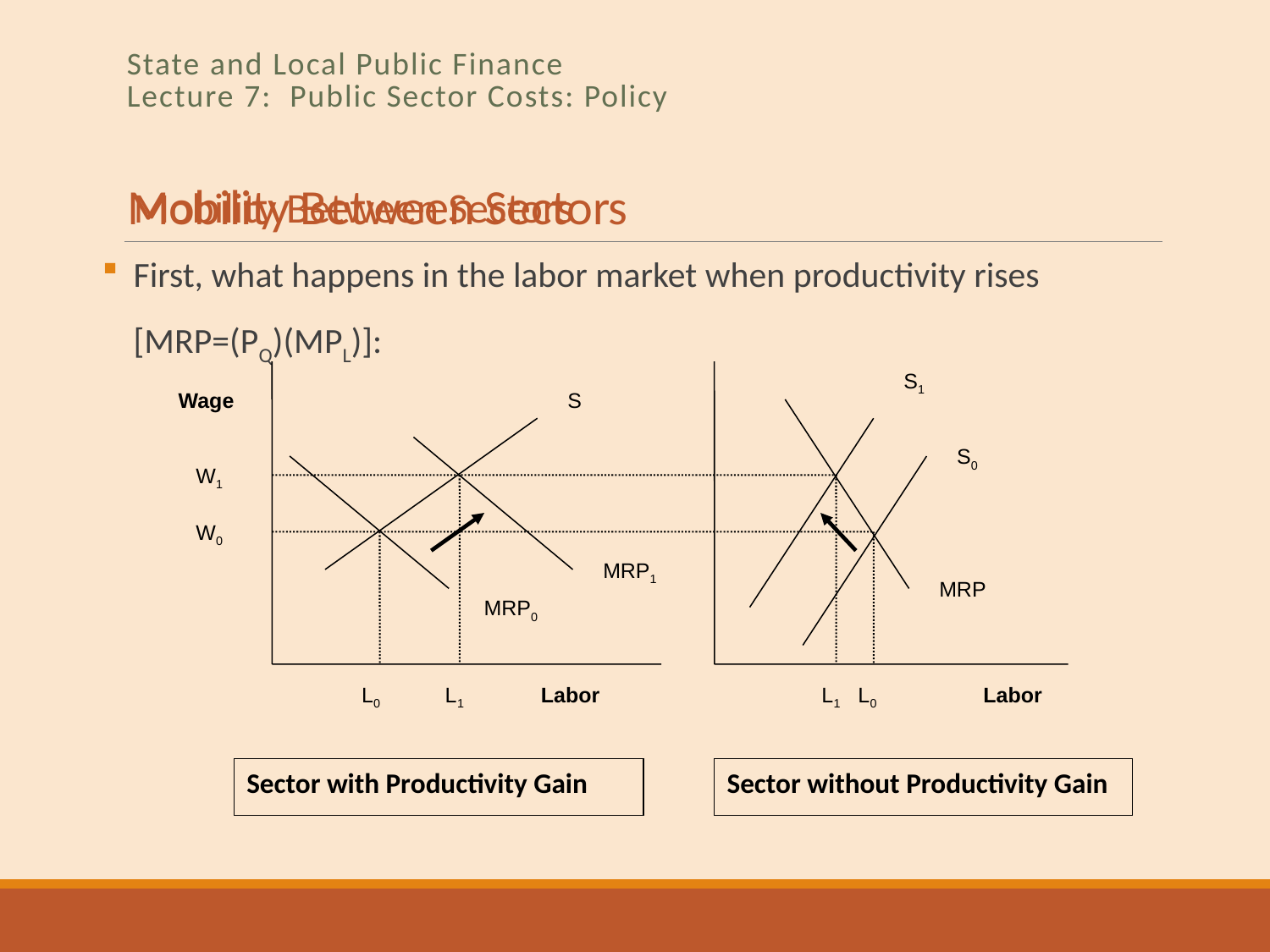

# Mobility Between Sectors
State and Local Public Finance
Lecture 7:  Public Sector Costs: Policy
Mobility Between Sectors
First, what happens in the labor market when productivity rises [MRP=(PQ)(MPL)]:

S1
Wage
S

S0
W1

W0

MRP1
MRP
MRP0

             L0           L1             Labor
                L1   L0                  Labor
Sector with Productivity Gain
Sector without Productivity Gain